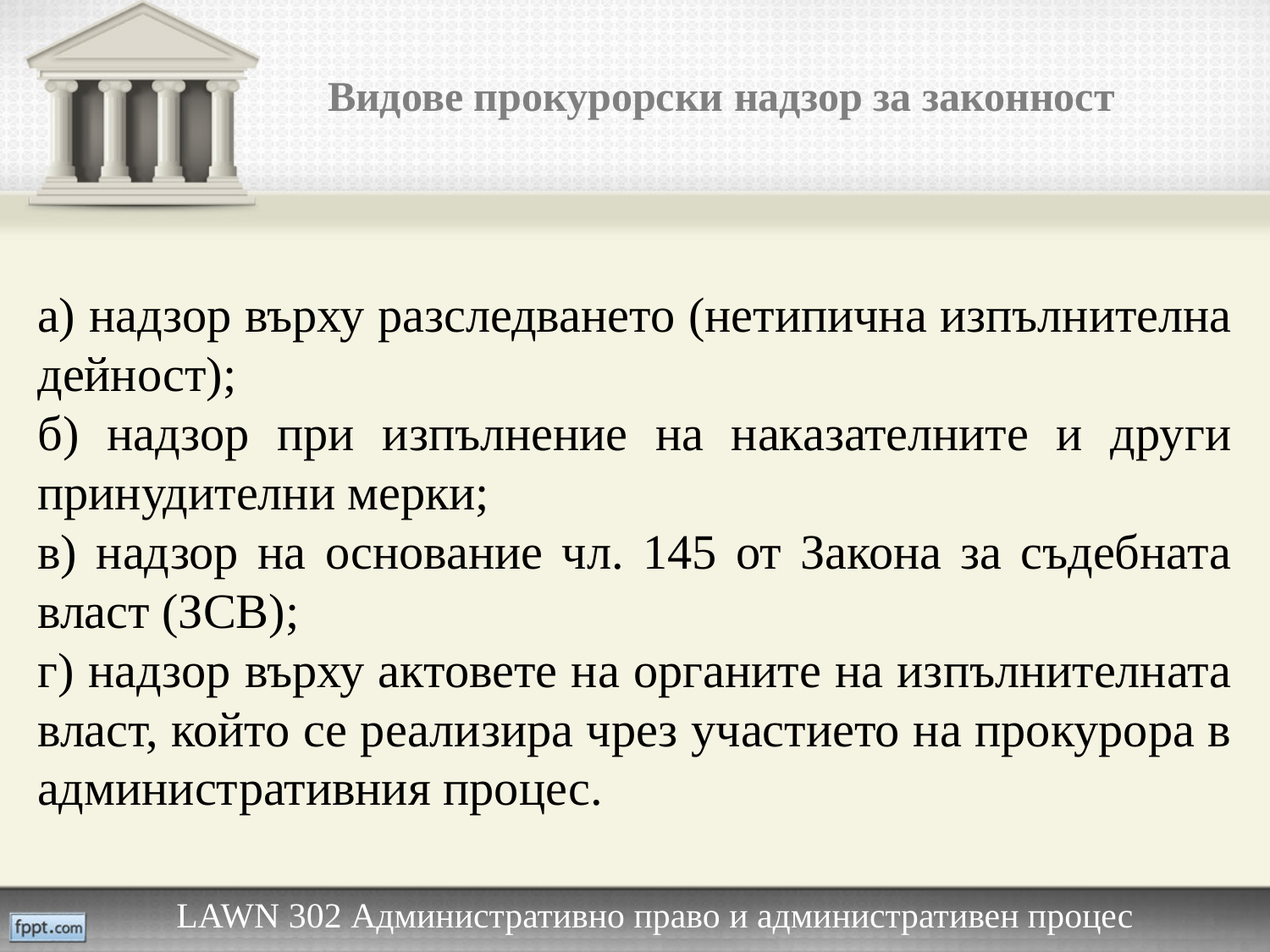

# Видове прокурорски надзор за законност
а) надзор върху разследването (нетипична изпълнителна дейност);
б) надзор при изпълнение на наказателните и други принудителни мерки;
в) надзор на основание чл. 145 от Закона за съдебната власт (ЗСВ);
г) надзор върху актовете на органите на изпълнителната власт, който се реализира чрез участието на прокурора в административния процес.
LAWN 302 Административно право и административен процес